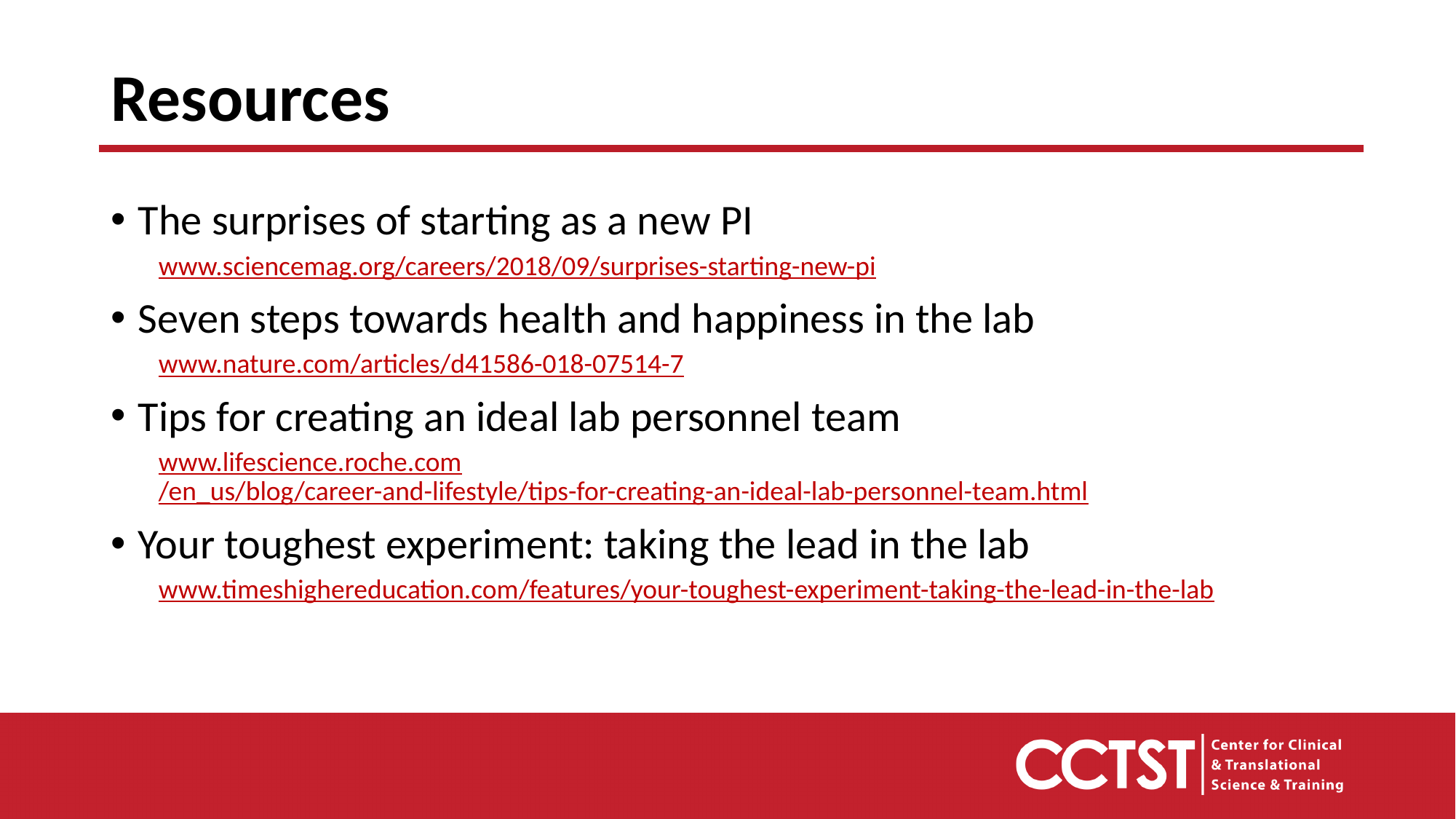

# Resources
The surprises of starting as a new PI
www.sciencemag.org/careers/2018/09/surprises-starting-new-pi
Seven steps towards health and happiness in the lab
www.nature.com/articles/d41586-018-07514-7
Tips for creating an ideal lab personnel team
www.lifescience.roche.com/en_us/blog/career-and-lifestyle/tips-for-creating-an-ideal-lab-personnel-team.html
Your toughest experiment: taking the lead in the lab
www.timeshighereducation.com/features/your-toughest-experiment-taking-the-lead-in-the-lab